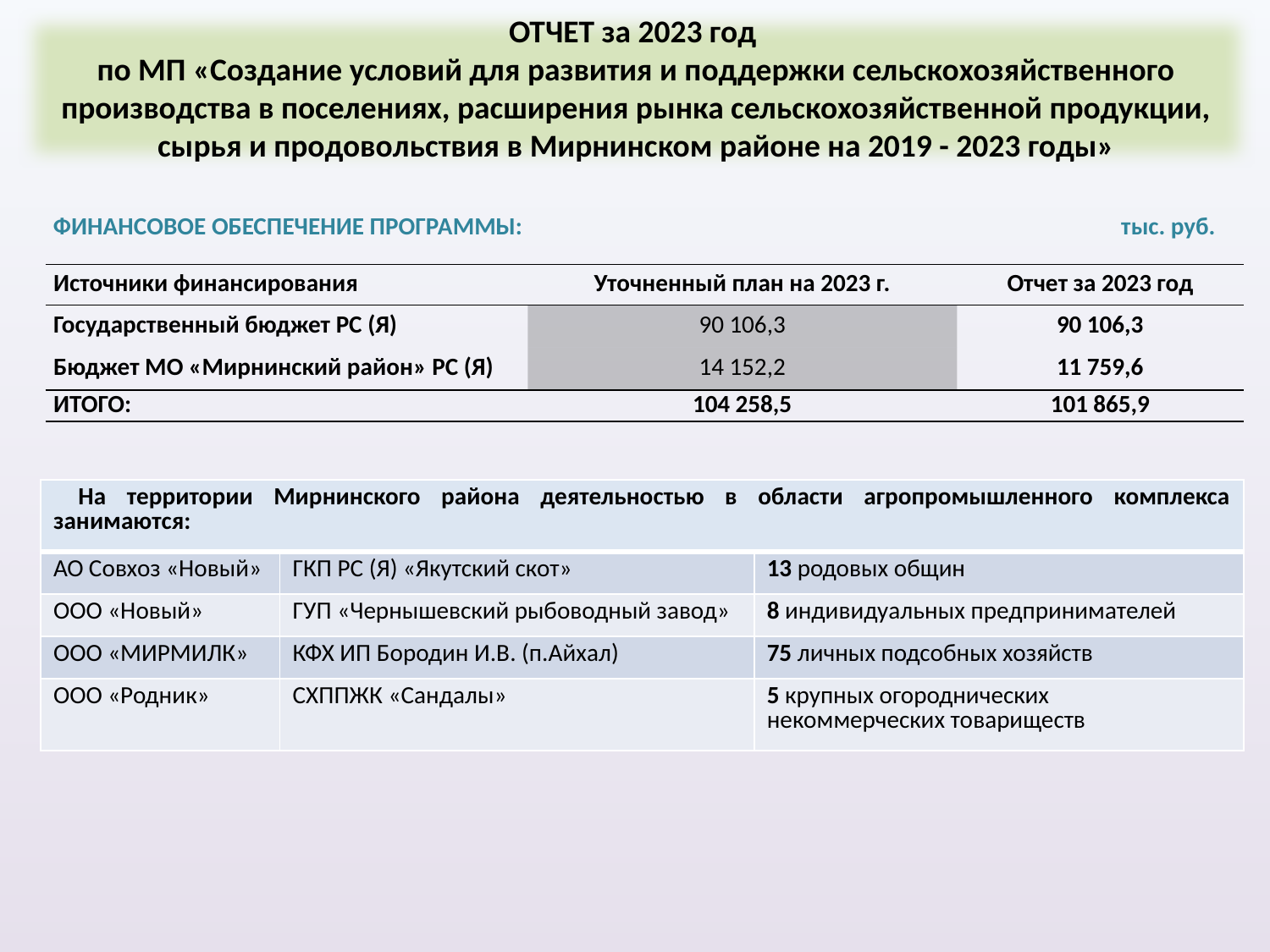

ОТЧЕТ за 2023 год
по МП «Создание условий для развития и поддержки сельскохозяйственного производства в поселениях, расширения рынка сельскохозяйственной продукции, сырья и продовольствия в Мирнинском районе на 2019 - 2023 годы»
ФИНАНСОВОЕ ОБЕСПЕЧЕНИЕ ПРОГРАММЫ:                                                                                                             тыс. руб.
| Источники финансирования | Уточненный план на 2023 г. | Отчет за 2023 год |
| --- | --- | --- |
| Государственный бюджет РС (Я) | 90 106,3 | 90 106,3 |
| Бюджет МО «Мирнинский район» РС (Я) | 14 152,2 | 11 759,6 |
| ИТОГО: | 104 258,5 | 101 865,9 |
| На территории Мирнинского района деятельностью в области агропромышленного комплекса занимаются: |  |  |
| --- | --- | --- |
| АО Совхоз «Новый» | ГКП РС (Я) «Якутский скот» | 13 родовых общин |
| ООО «Новый» | ГУП «Чернышевский рыбоводный завод» | 8 индивидуальных предпринимателей |
| ООО «МИРМИЛК» | КФХ ИП Бородин И.В. (п.Айхал) | 75 личных подсобных хозяйств |
| ООО «Родник» | СХППЖК «Сандалы» | 5 крупных огороднических некоммерческих товариществ |